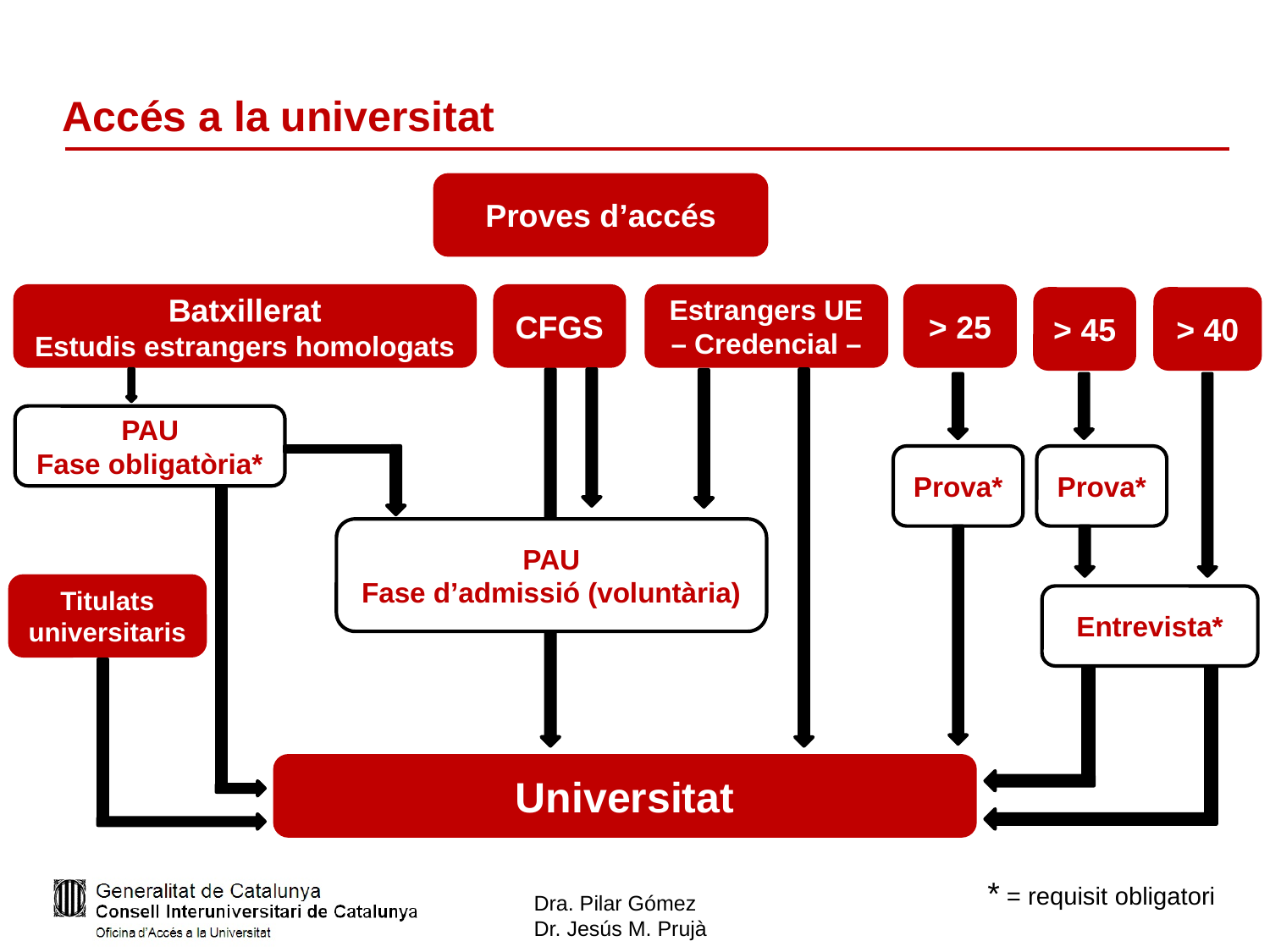

# Accés a la universitat
Proves d’accés
Batxillerat
Estudis estrangers homologats
CFGS
Estrangers UE – Credencial –
> 25
> 45
> 40

PAU
Fase obligatòria*

Prova*
Prova*

PAU
Fase d’admissió (voluntària)

Titulats universitaris
Entrevista*

Universitat

* = requisit obligatori